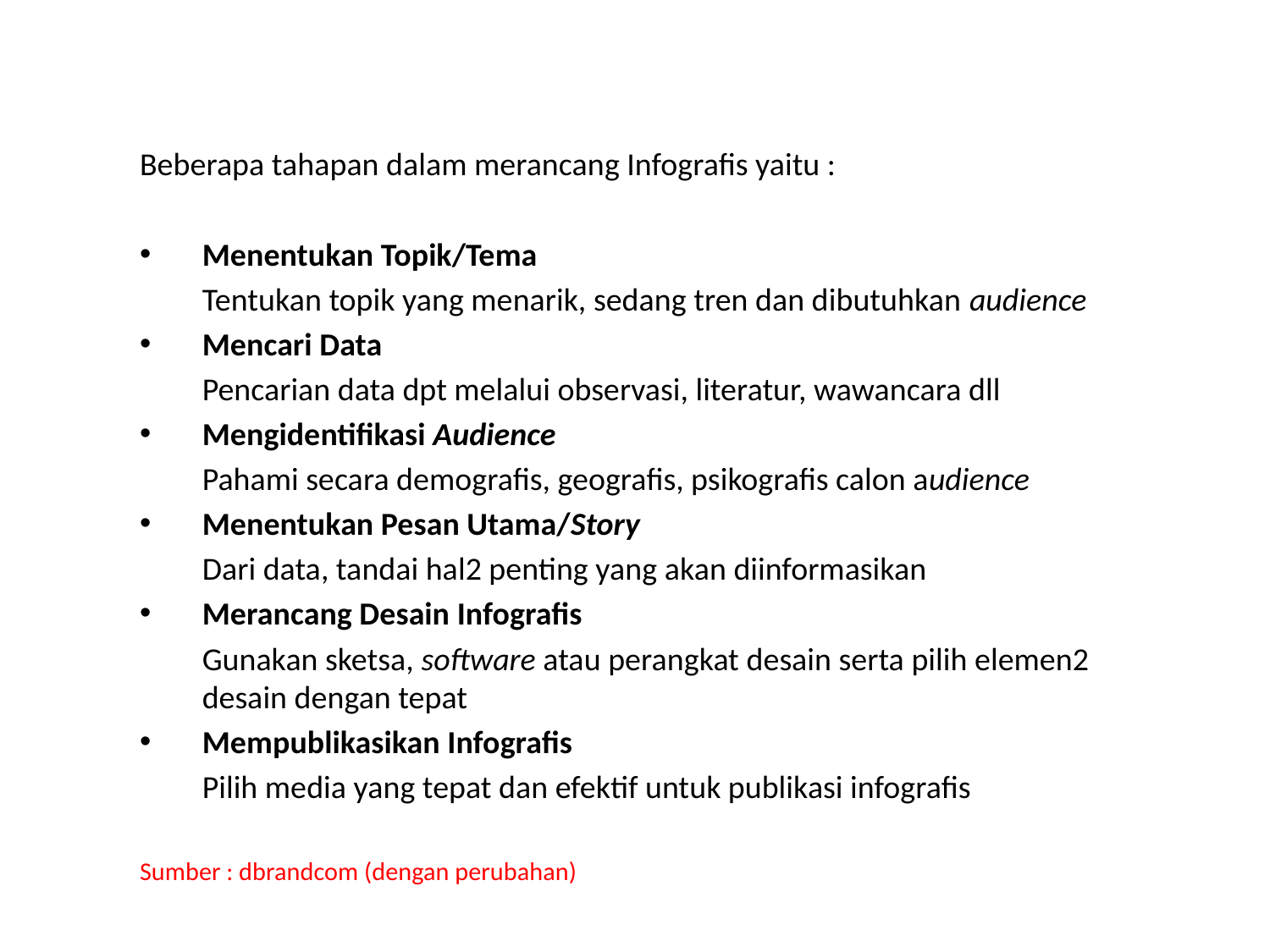

Beberapa tahapan dalam merancang Infografis yaitu :

Menentukan Topik/Tema
	Tentukan topik yang menarik, sedang tren dan dibutuhkan audience
Mencari Data
	Pencarian data dpt melalui observasi, literatur, wawancara dll
Mengidentifikasi Audience
	Pahami secara demografis, geografis, psikografis calon audience
Menentukan Pesan Utama/Story
	Dari data, tandai hal2 penting yang akan diinformasikan
Merancang Desain Infografis
	Gunakan sketsa, software atau perangkat desain serta pilih elemen2 desain dengan tepat
Mempublikasikan Infografis
	Pilih media yang tepat dan efektif untuk publikasi infografis

Sumber : dbrandcom (dengan perubahan)